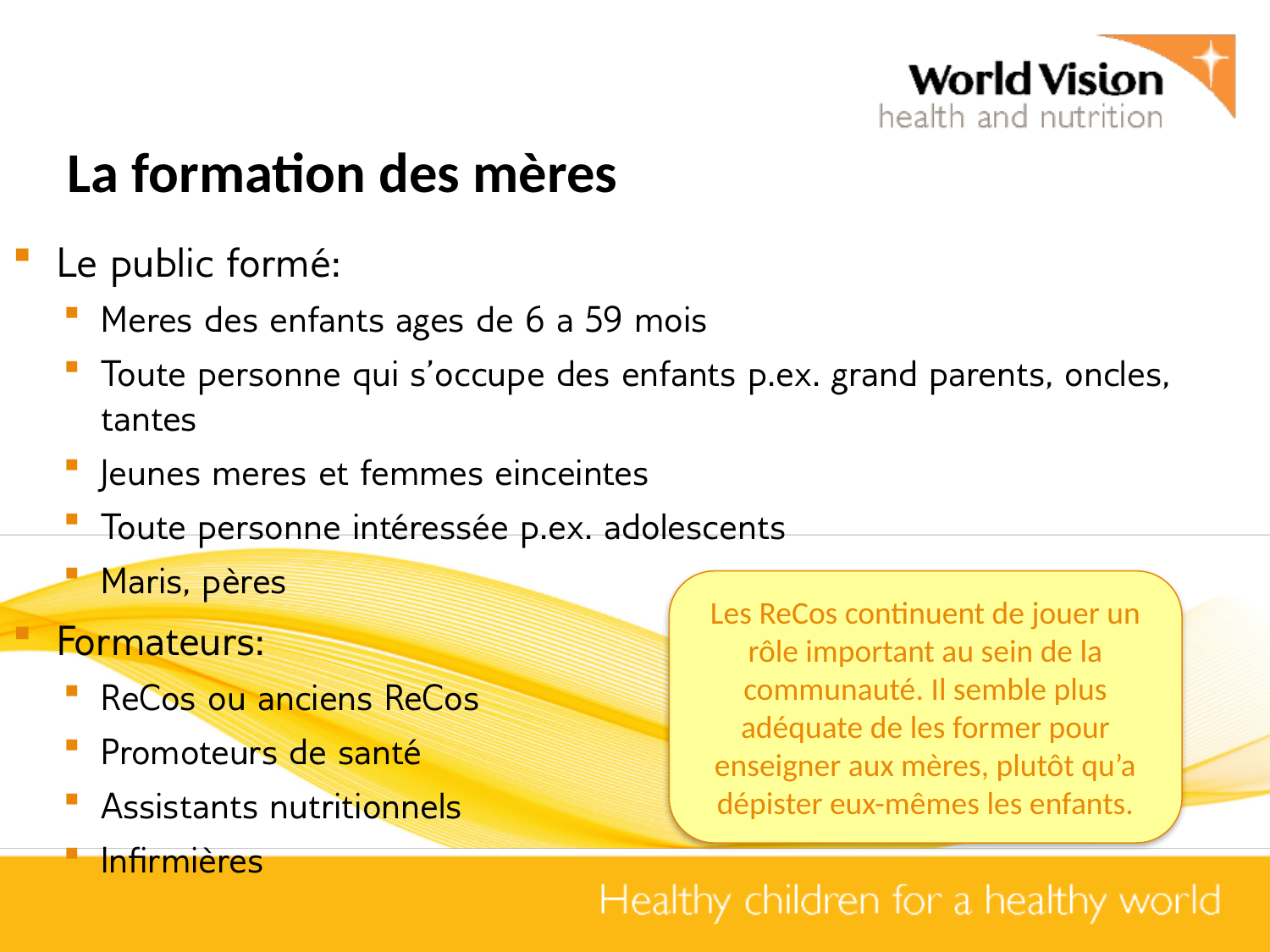

La formation des mères

Le public formé:
Meres des enfants ages de 6 a 59 mois
Toute personne qui s’occupe des enfants p.ex. grand parents, oncles, tantes
Jeunes meres et femmes einceintes
Toute personne intéressée p.ex. adolescents
Maris, pères
Formateurs:
ReCos ou anciens ReCos
Promoteurs de santé
Assistants nutritionnels
Infirmières
Les ReCos continuent de jouer un rôle important au sein de la communauté. Il semble plus adéquate de les former pour enseigner aux mères, plutôt qu’a dépister eux-mêmes les enfants.